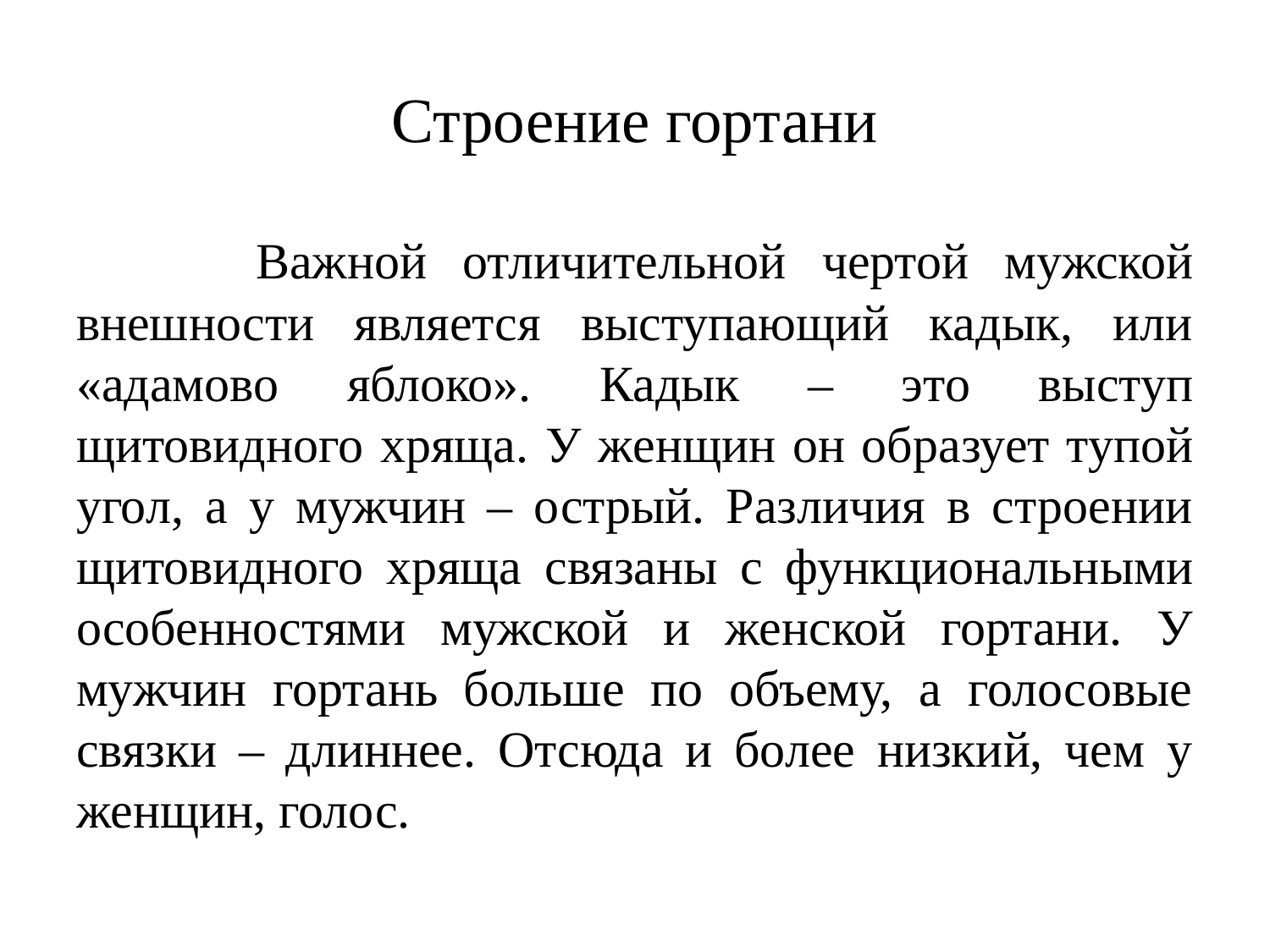

# Строение гортани
     Важной отличительной чертой мужской внешности является выступающий кадык, или «адамово яблоко». Кадык – это выступ щитовидного хряща. У женщин он образует тупой угол, а у мужчин – острый. Различия в строении щитовидного хряща связаны с функциональными особенностями мужской и женской гортани. У мужчин гортань больше по объему, а голосовые связки – длиннее. Отсюда и более низкий, чем у женщин, голос.